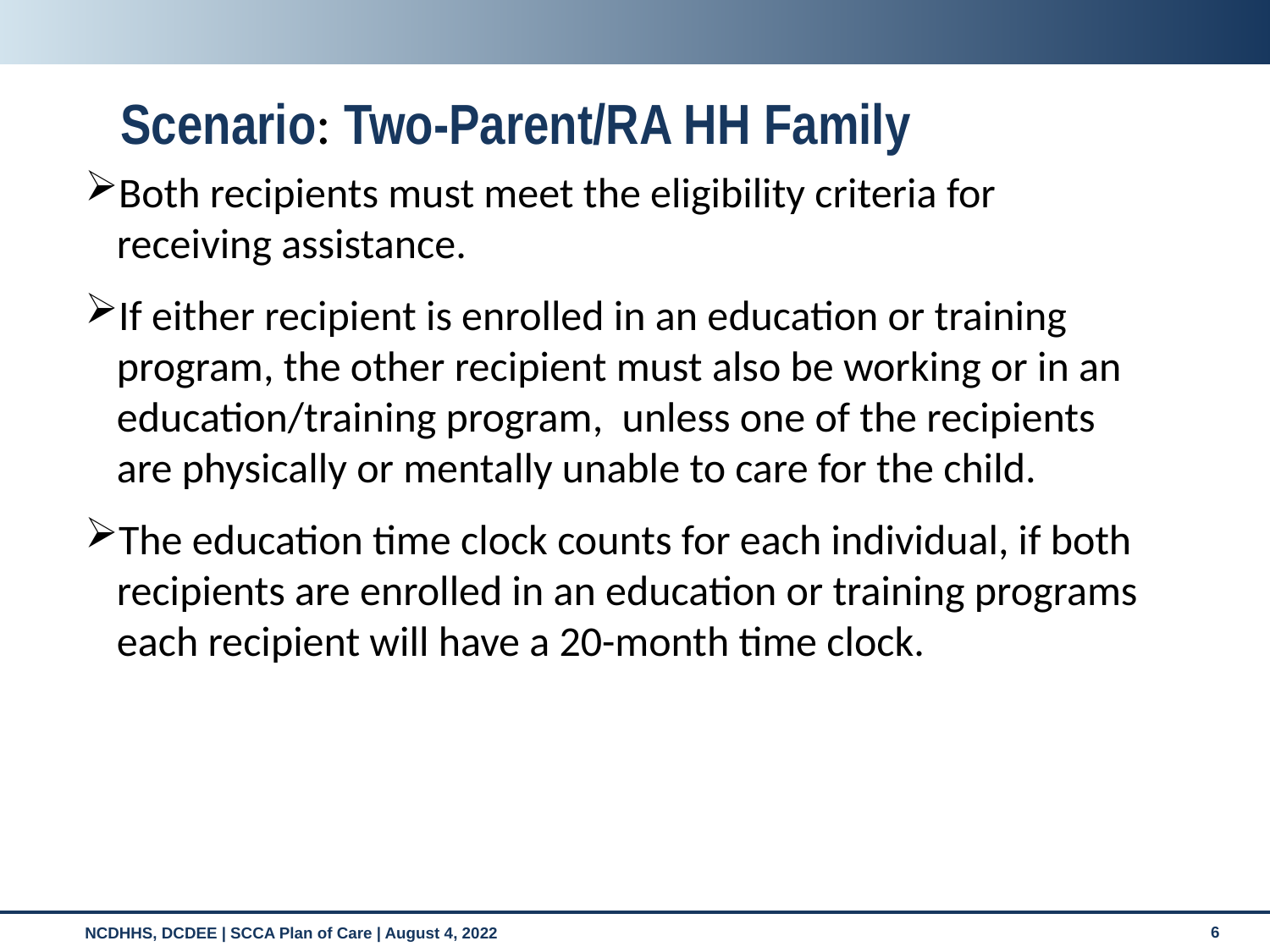

# Scenario: Two-Parent/RA HH Family
Both recipients must meet the eligibility criteria for receiving assistance.
If either recipient is enrolled in an education or training program, the other recipient must also be working or in an education/training program,  unless one of the recipients are physically or mentally unable to care for the child.
The education time clock counts for each individual, if both recipients are enrolled in an education or training programs each recipient will have a 20-month time clock.